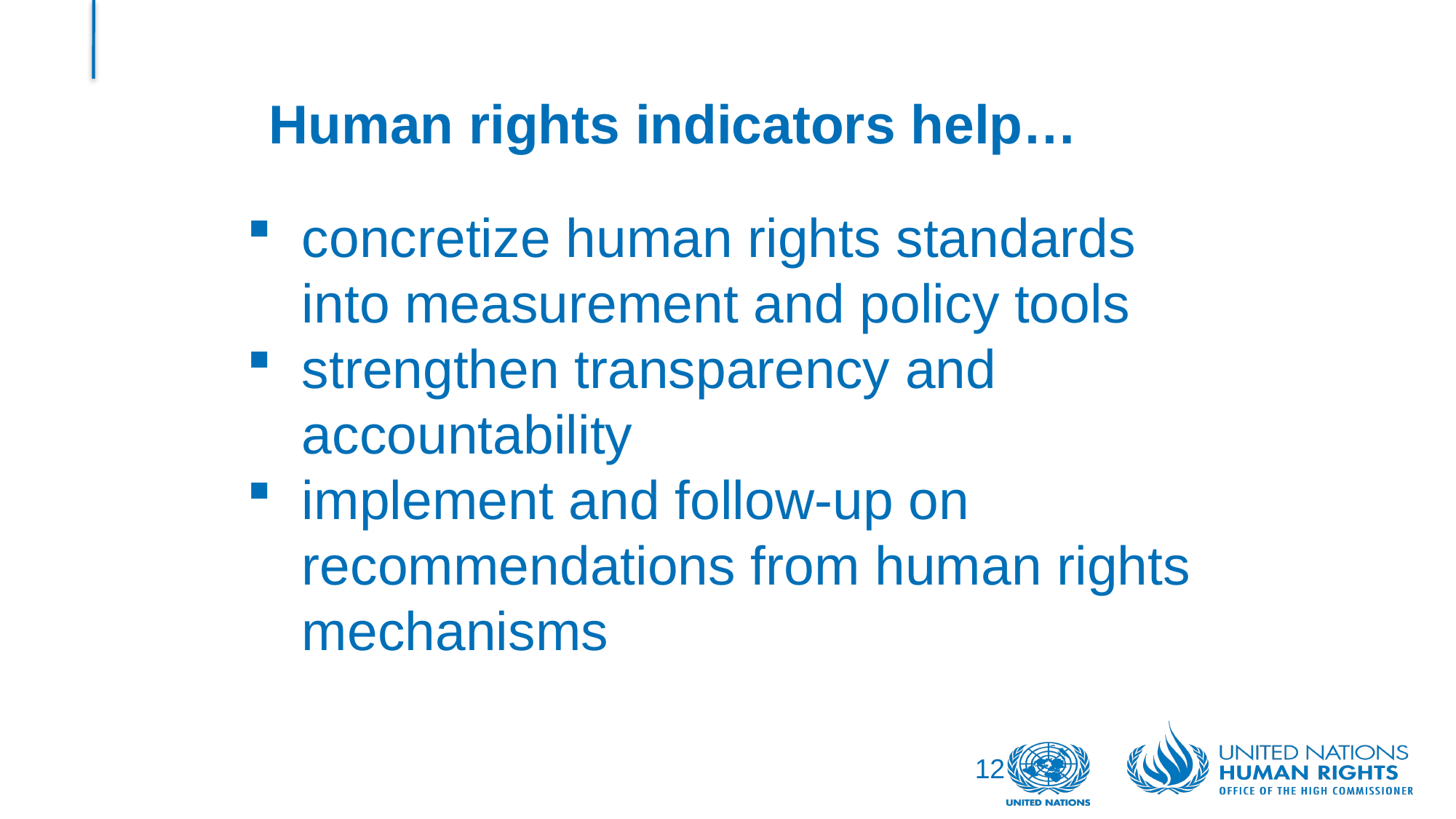

# Human rights indicators help…
concretize human rights standards into measurement and policy tools
strengthen transparency and accountability
implement and follow-up on recommendations from human rights mechanisms
12